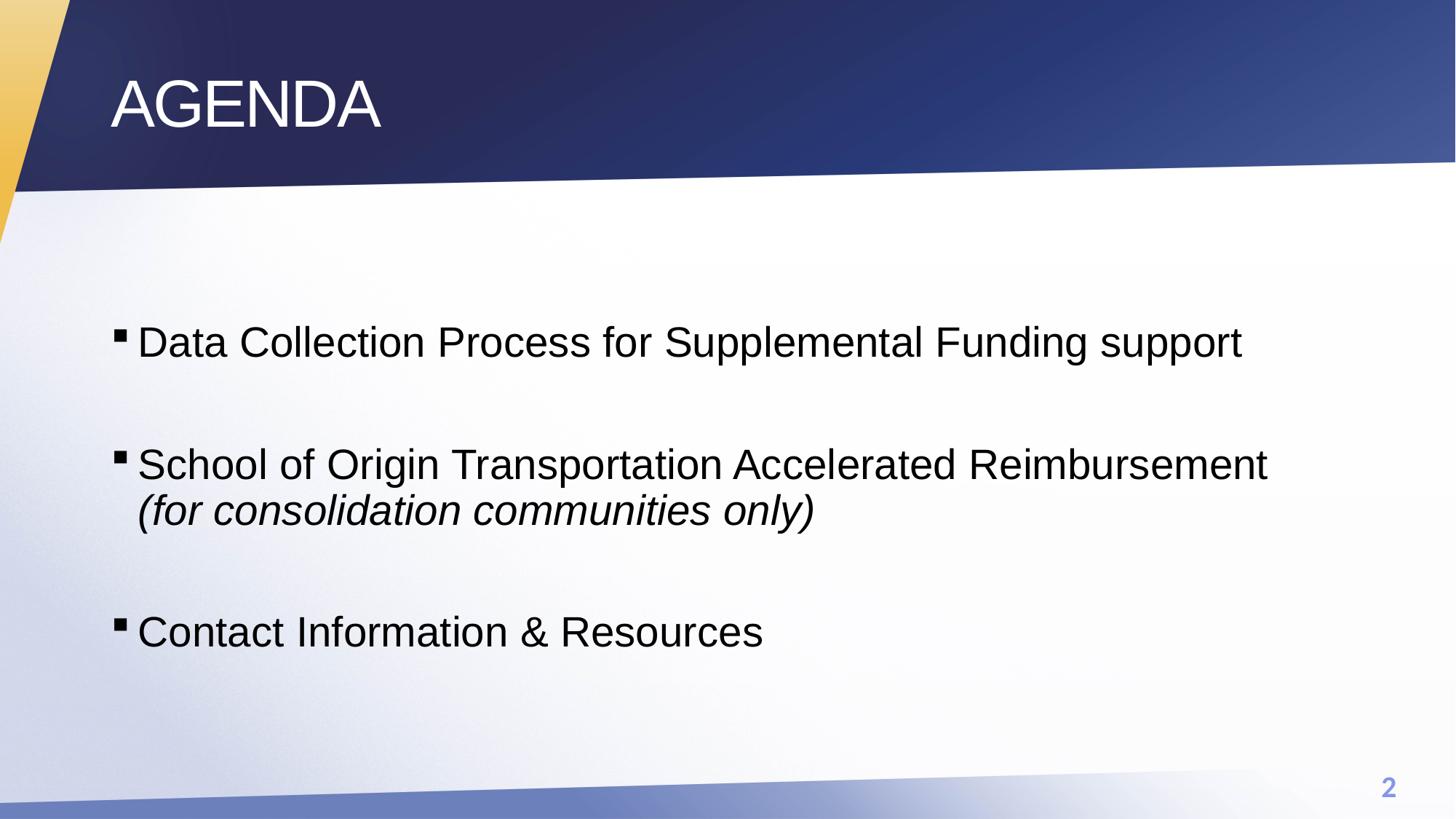

# AGENDA

Data Collection Process for Supplemental Funding support

School of Origin Transportation Accelerated Reimbursement (for consolidation communities only)

Contact Information & Resources